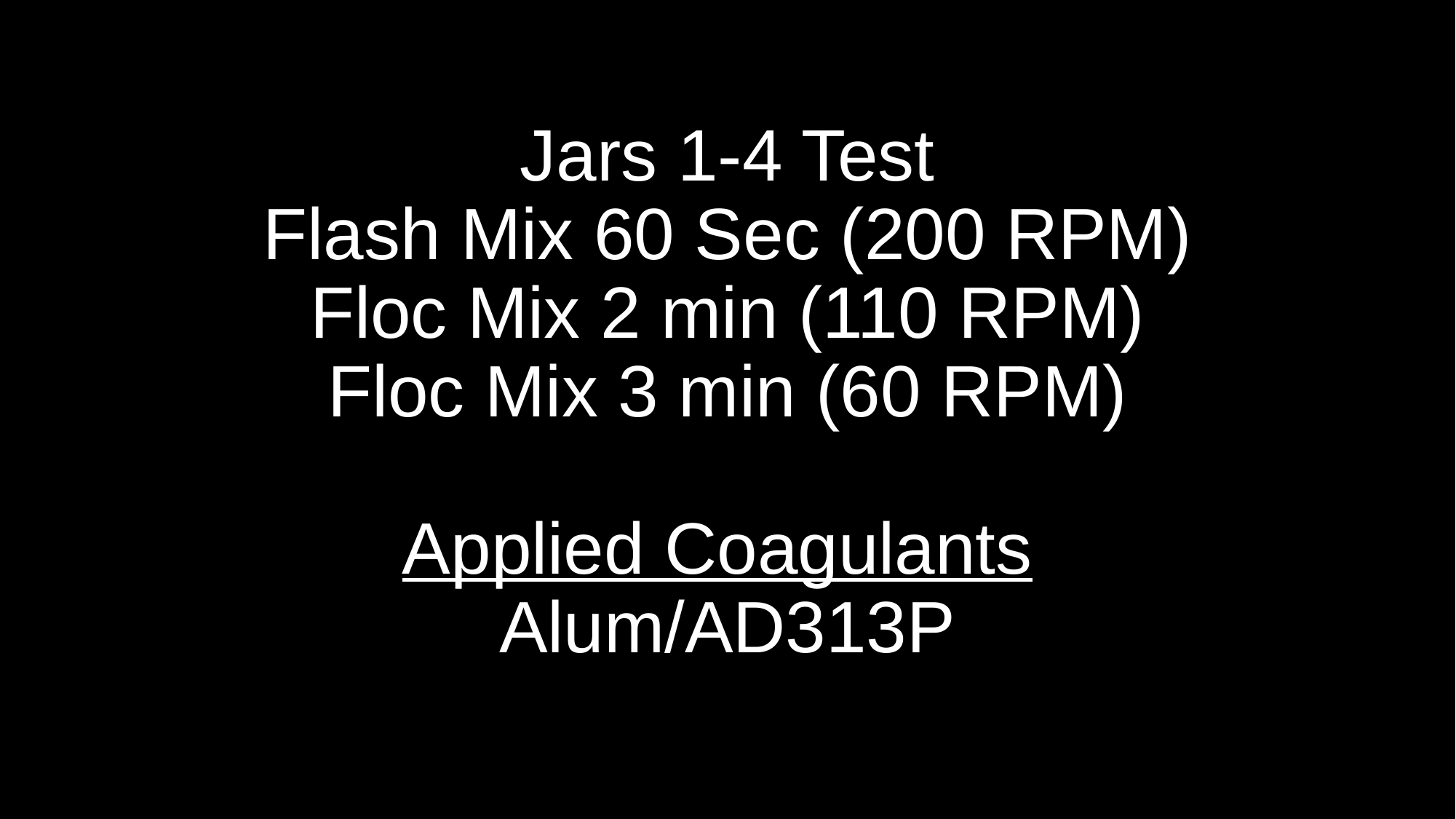

# Jars 1-4 Test Flash Mix 60 Sec (200 RPM) Floc Mix 2 min (110 RPM) Floc Mix 3 min (60 RPM) Applied Coagulants Alum/AD313P